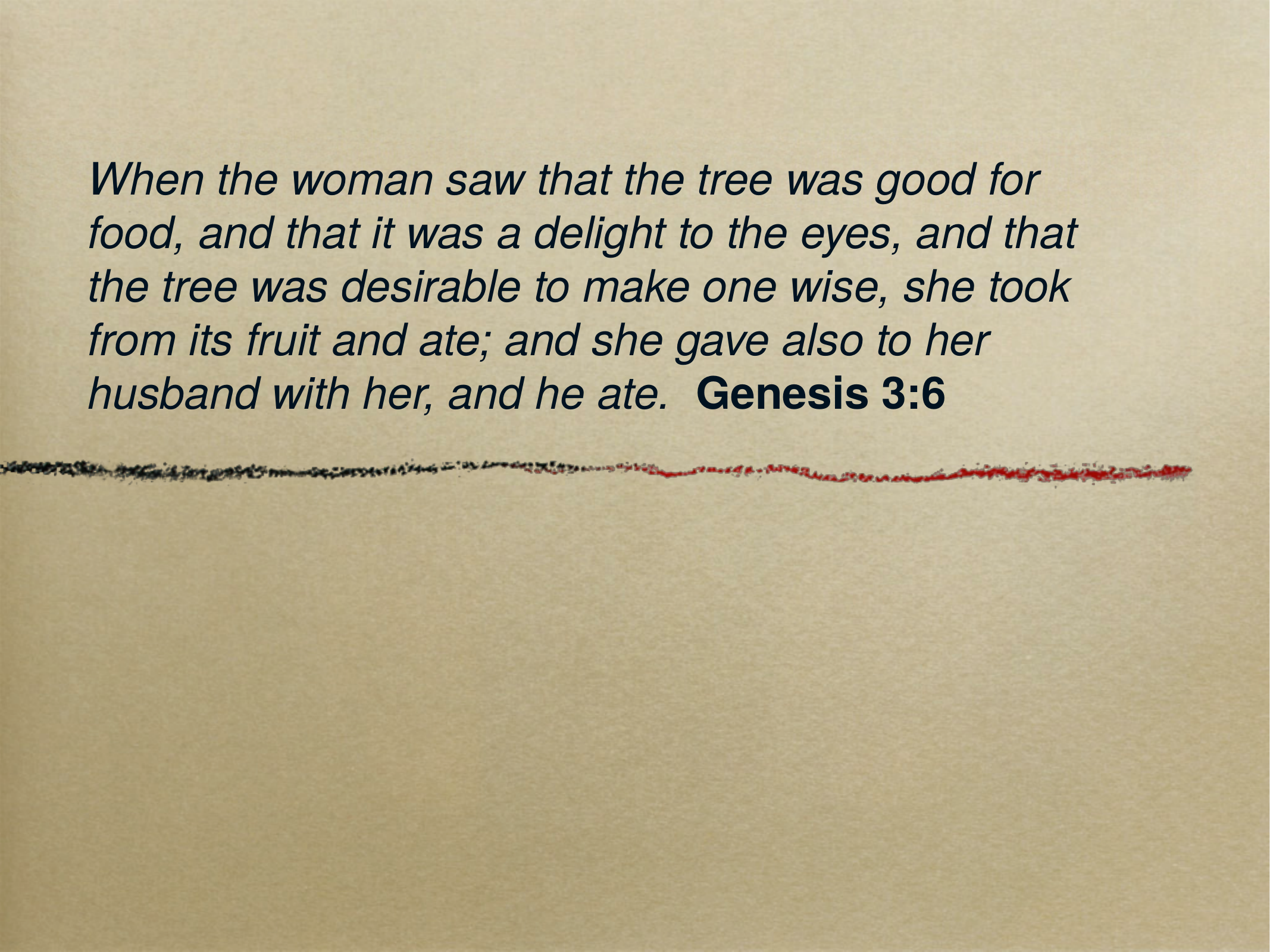

# When the woman saw that the tree was good for food, and that it was a delight to the eyes, and that the tree was desirable to make one wise, she took from its fruit and ate; and she gave also to her husband with her, and he ate.  Genesis 3:6